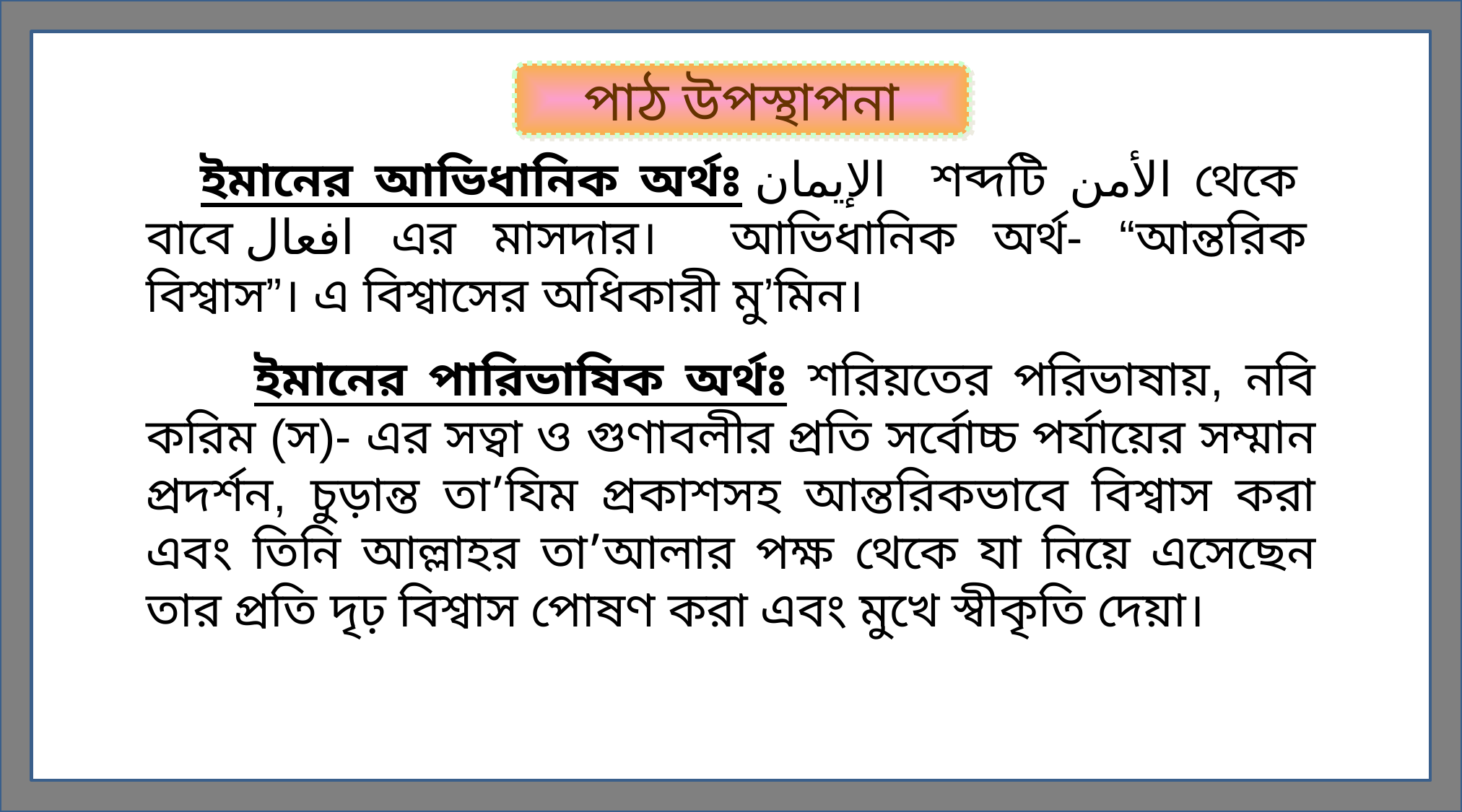

পাঠ উপস্থাপনা
ইমানের আভিধানিক অর্থঃ الإيمان  শব্দটি الأمن থেকে বাবে افعال এর মাসদার।  আভিধানিক অর্থ- “আন্তরিক বিশ্বাস”। এ বিশ্বাসের অধিকারী মু’মিন।
	ইমানের পারিভাষিক অর্থঃ শরিয়তের পরিভাষায়, নবি করিম (স)- এর সত্বা ও গুণাবলীর প্রতি সর্বোচ্চ পর্যায়ের সম্মান প্রদর্শন, চুড়ান্ত তা’যিম প্রকাশসহ আন্তরিকভাবে বিশ্বাস করা এবং তিনি আল্লাহর তা’আলার পক্ষ থেকে যা নিয়ে এসেছেন তার প্রতি দৃঢ় বিশ্বাস পোষণ করা এবং মুখে স্বীকৃতি দেয়া।